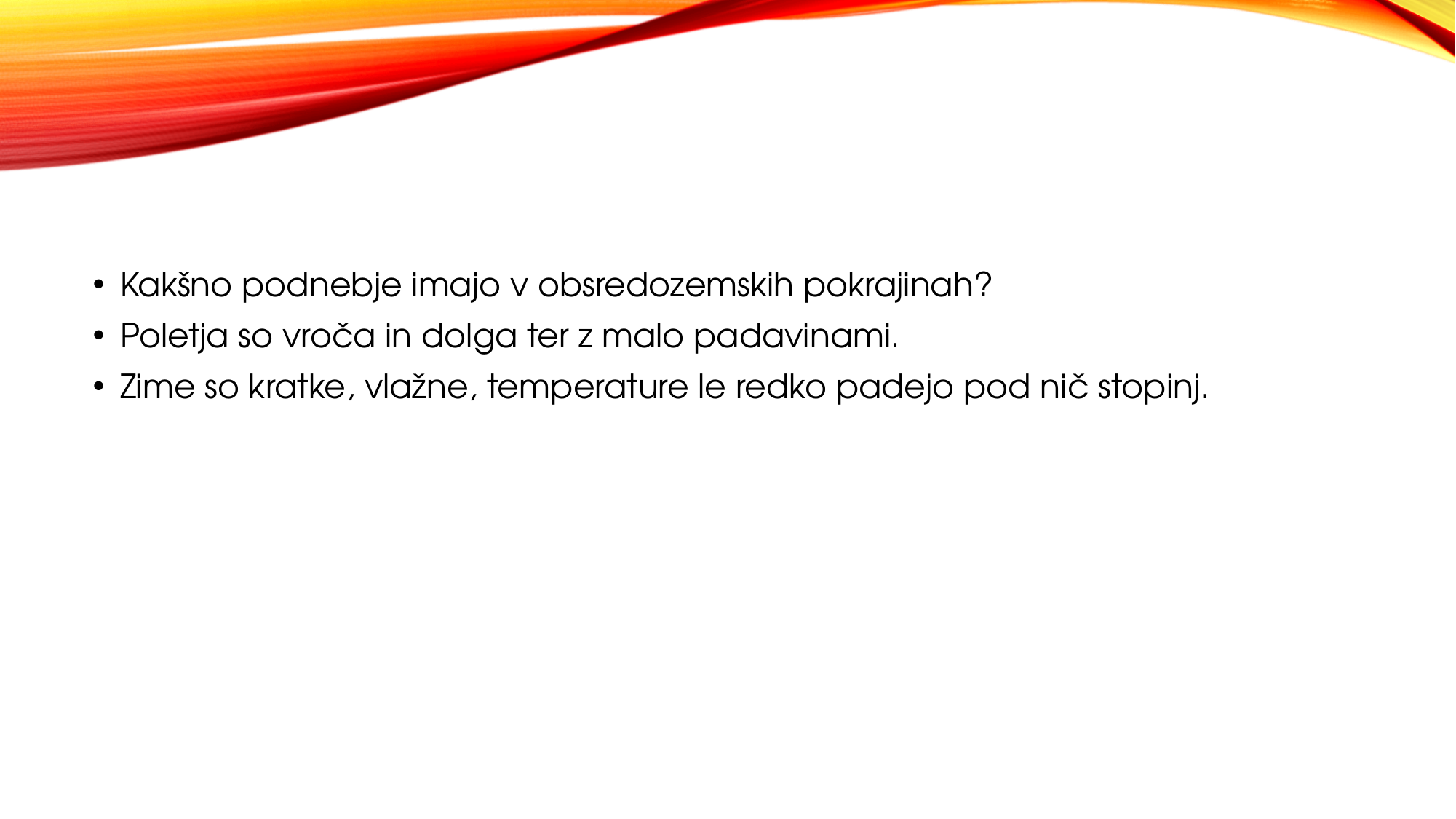

#
Kakšno podnebje imajo v obsredozemskih pokrajinah?
Poletja so vroča in dolga ter z malo padavinami.
Zime so kratke, vlažne, temperature le redko padejo pod nič stopinj.